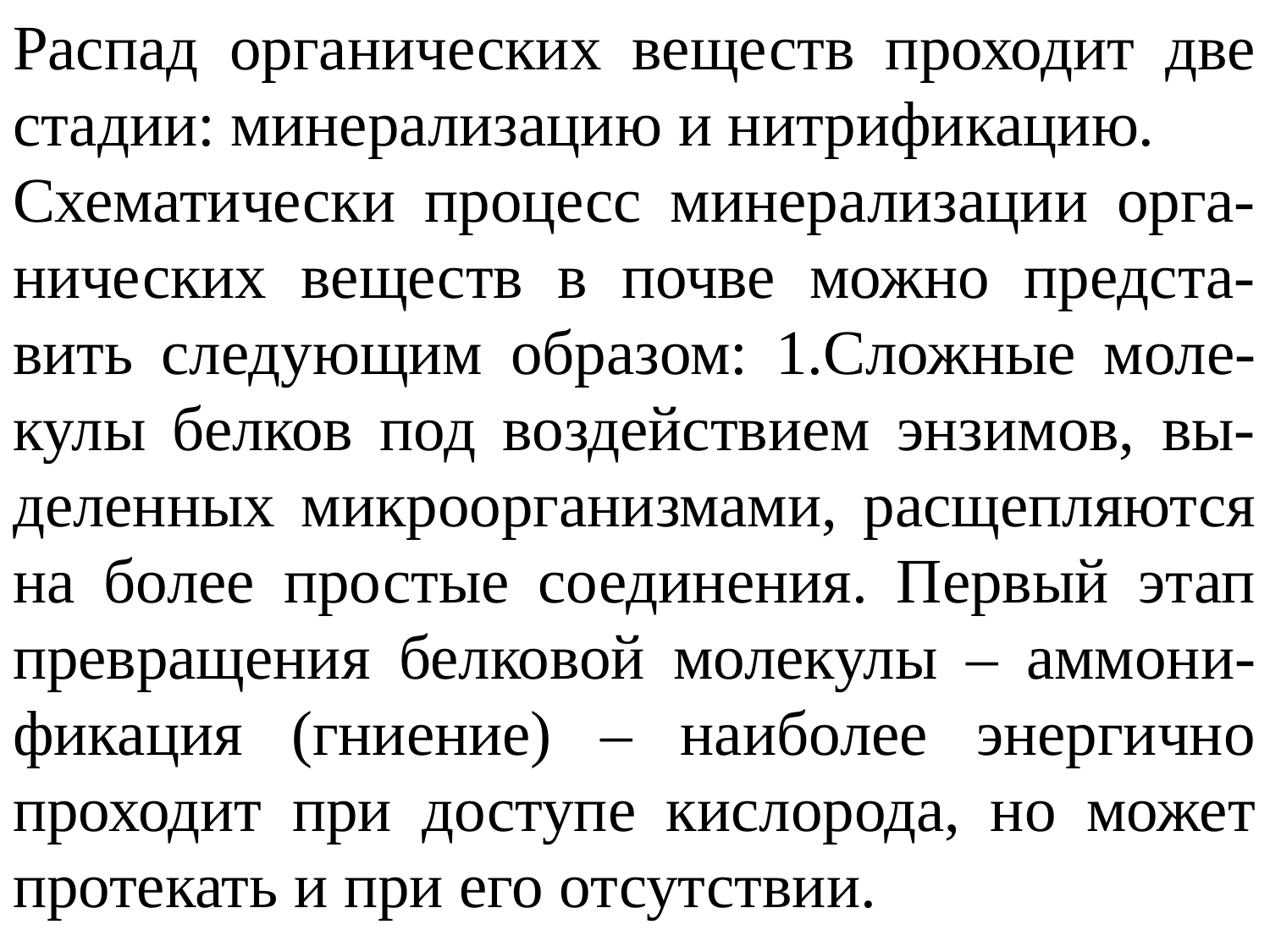

Распад органических веществ проходит две стадии: минерализацию и нитрификацию.
Схематически процесс минерализации орга-нических веществ в почве можно предста-вить следующим образом: 1.Сложные моле-кулы белков под воздействием энзимов, вы-деленных микроорганизмами, расщепляются на более простые соединения. Первый этап превращения белковой молекулы – аммони-фикация (гниение) – наиболее энергично проходит при доступе кислорода, но может протекать и при его отсутствии.